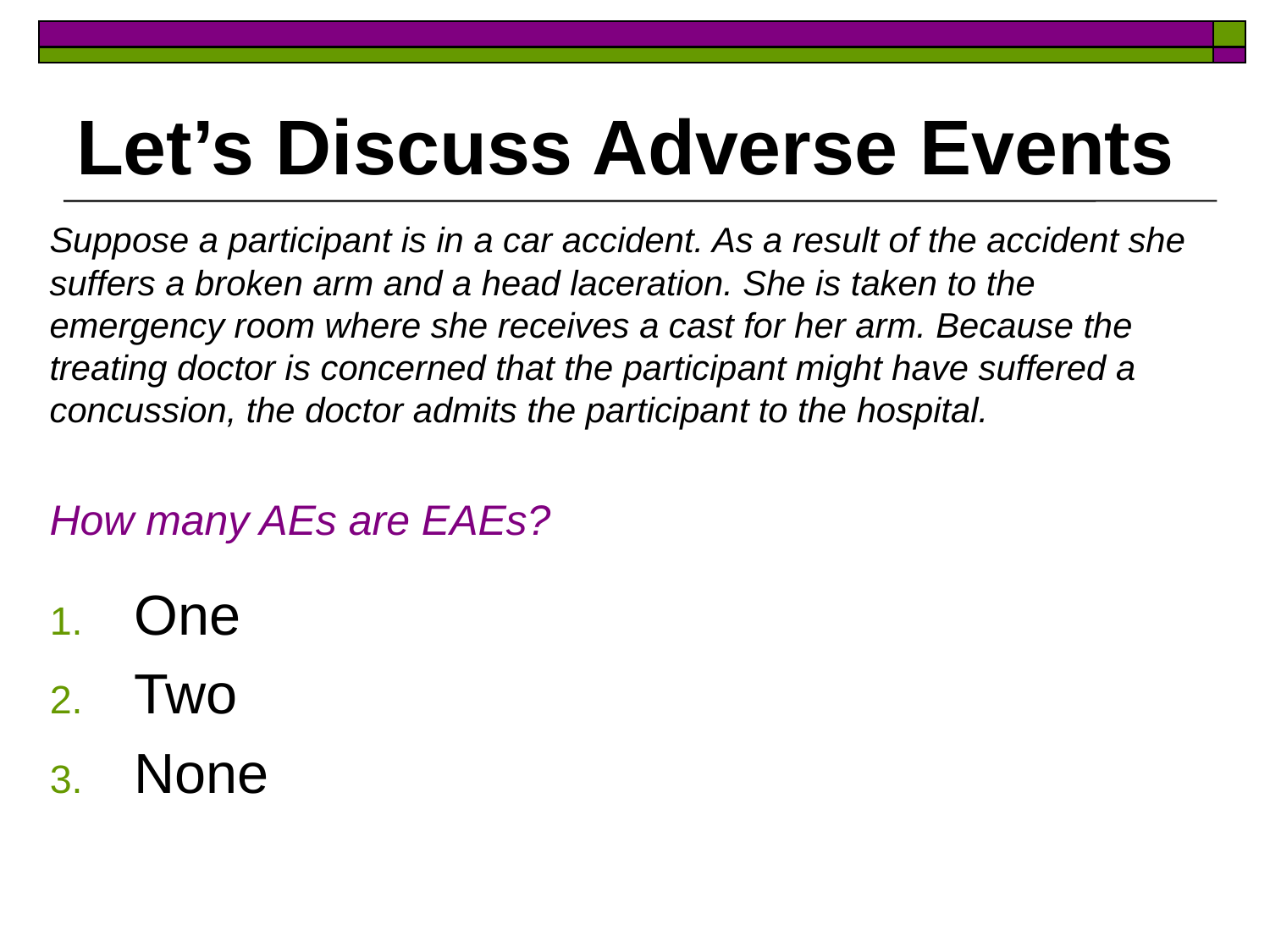

# Let’s Discuss Adverse Events
Suppose a participant is in a car accident. As a result of the accident she suffers a broken arm and a head laceration. She is taken to the emergency room where she receives a cast for her arm. Because the treating doctor is concerned that the participant might have suffered a concussion, the doctor admits the participant to the hospital.

How many AEs are EAEs?

One
Two
None